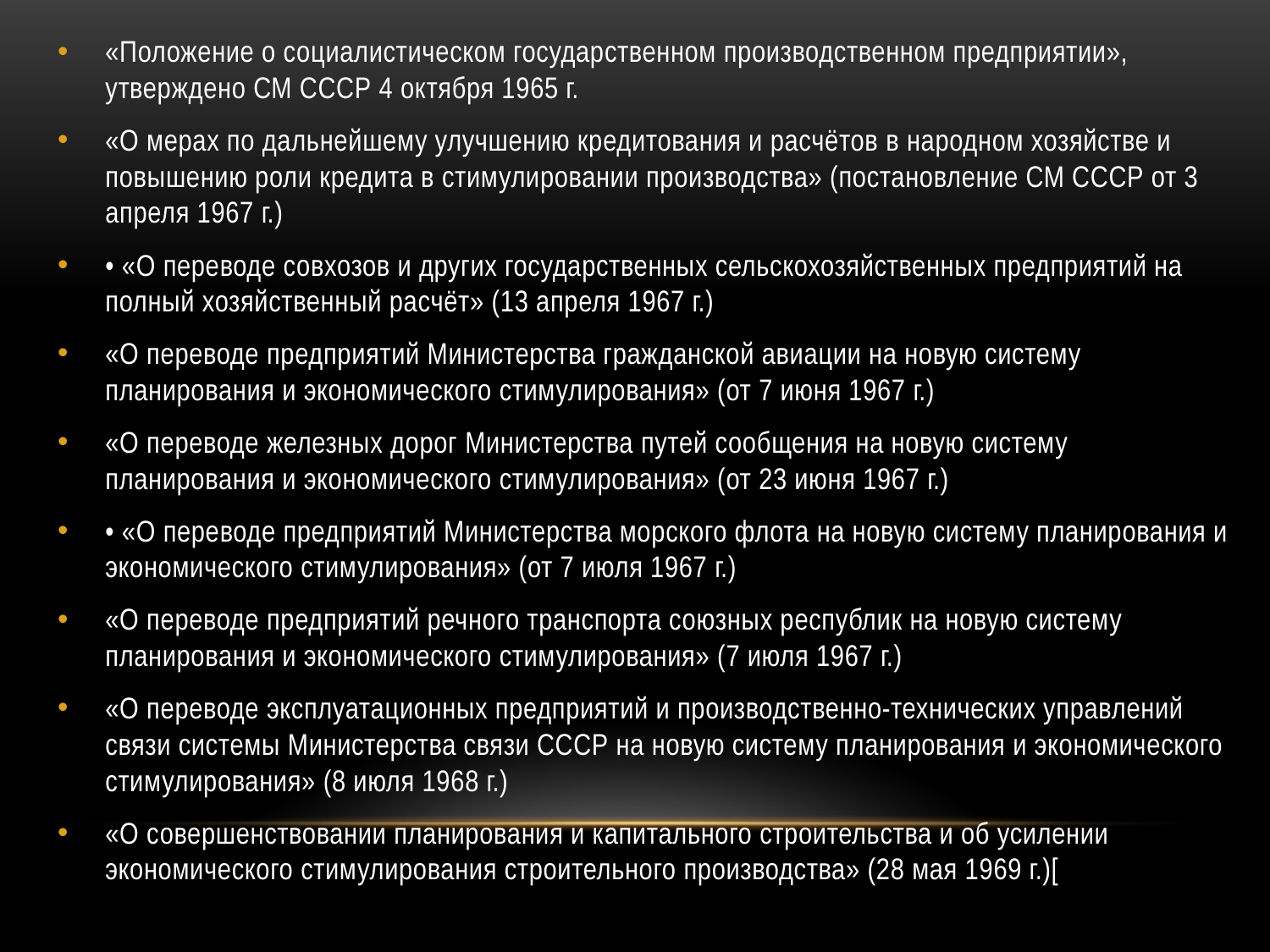

«Положение о социалистическом государственном производственном предприятии», утверждено СМ СССР 4 октября 1965 г.
«О мерах по дальнейшему улучшению кредитования и расчётов в народном хозяйстве и повышению роли кредита в стимулировании производства» (постановление СМ СССР от 3 апреля 1967 г.)
• «О переводе совхозов и других государственных сельскохозяйственных предприятий на полный хозяйственный расчёт» (13 апреля 1967 г.)
«О переводе предприятий Министерства гражданской авиации на новую систему планирования и экономического стимулирования» (от 7 июня 1967 г.)
«О переводе железных дорог Министерства путей сообщения на новую систему планирования и экономического стимулирования» (от 23 июня 1967 г.)
• «О переводе предприятий Министерства морского флота на новую систему планирования и экономического стимулирования» (от 7 июля 1967 г.)
«О переводе предприятий речного транспорта союзных республик на новую систему планирования и экономического стимулирования» (7 июля 1967 г.)
«О переводе эксплуатационных предприятий и производственно-технических управлений связи системы Министерства связи СССР на новую систему планирования и экономического стимулирования» (8 июля 1968 г.)
«О совершенствовании планирования и капитального строительства и об усилении экономического стимулирования строительного производства» (28 мая 1969 г.)[